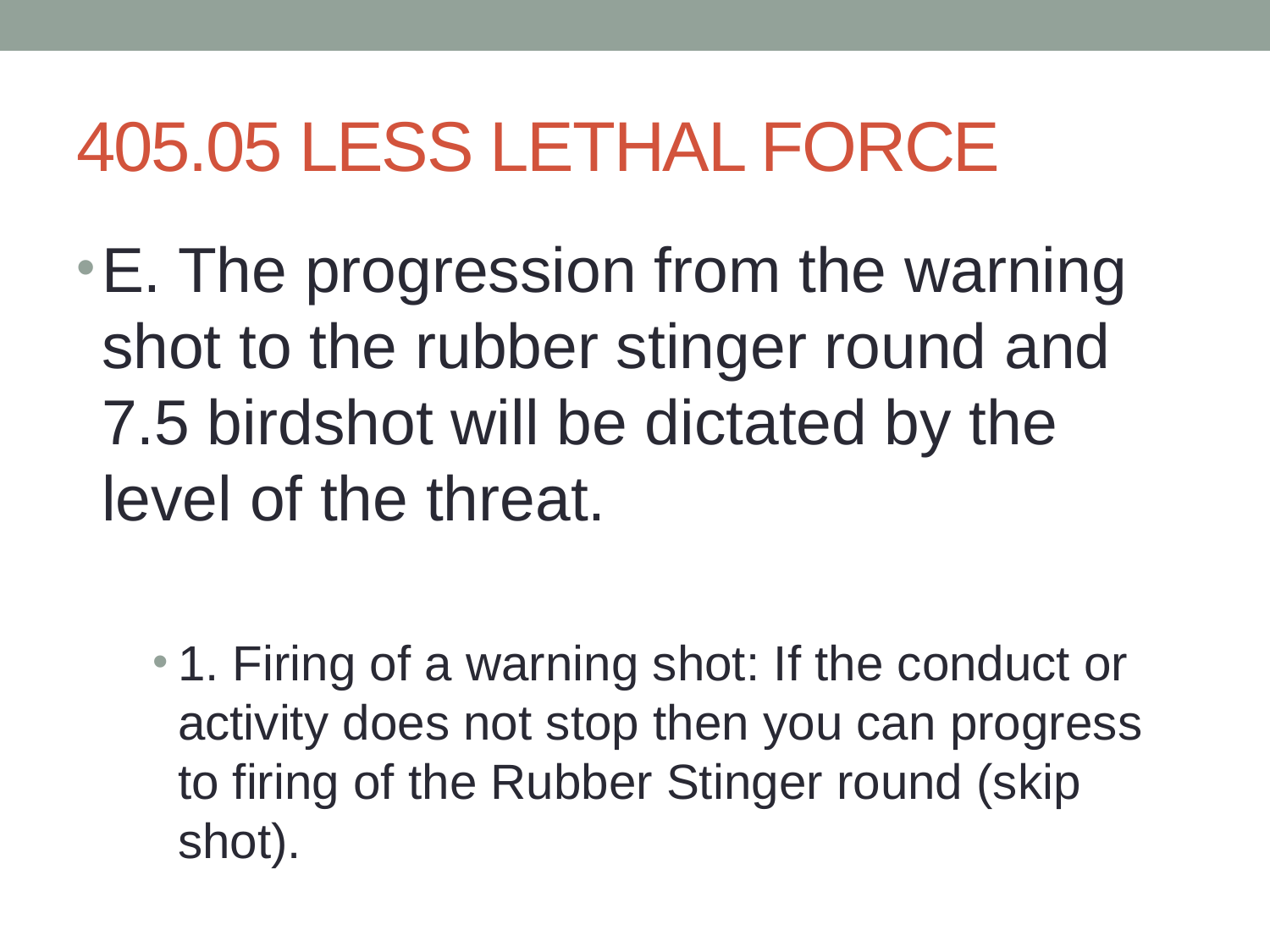

# 405.05 LESS LETHAL FORCE
E. The progression from the warning shot to the rubber stinger round and 7.5 birdshot will be dictated by the level of the threat.

1. Firing of a warning shot: If the conduct or activity does not stop then you can progress to firing of the Rubber Stinger round (skip shot).